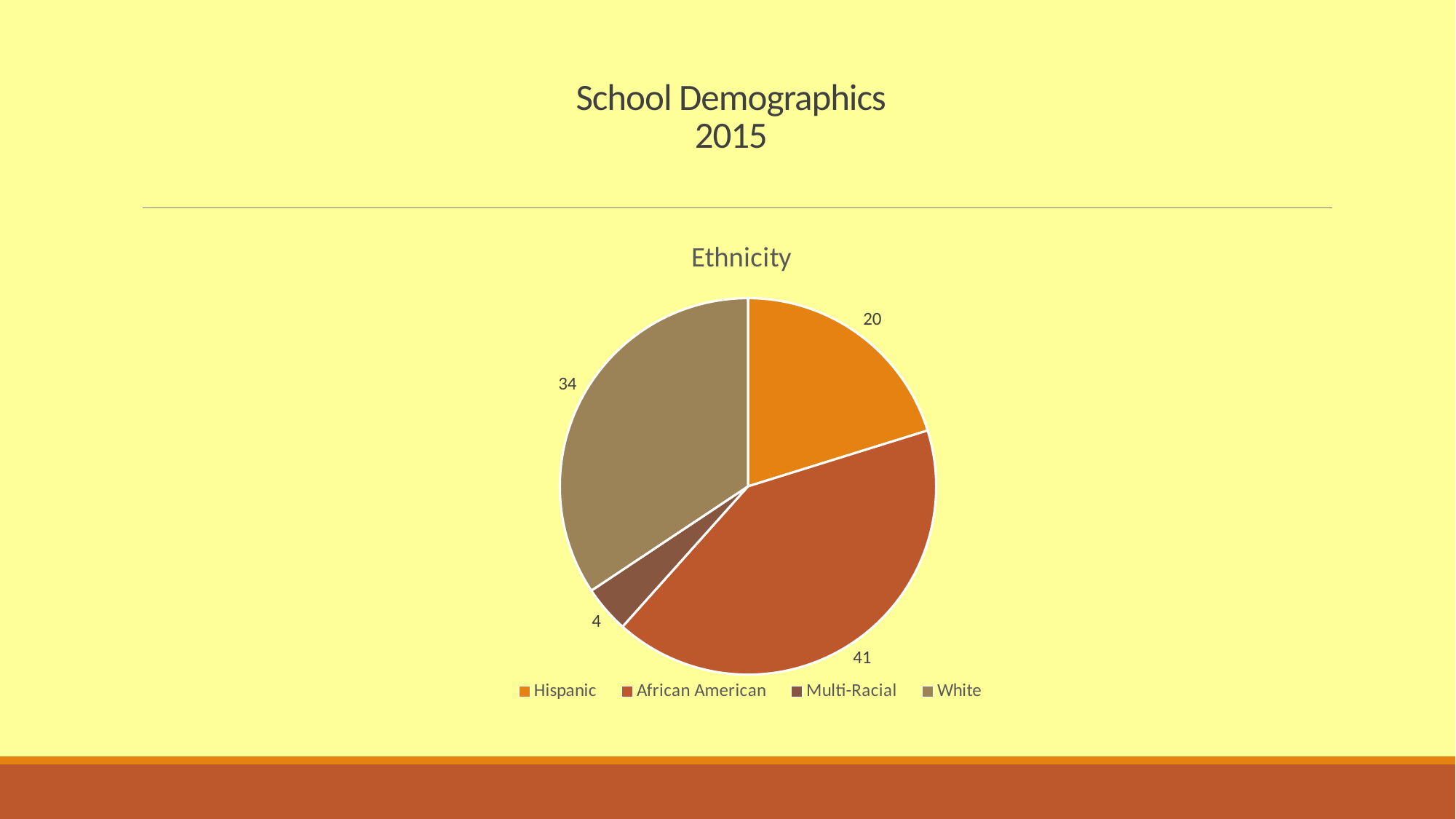

# School Demographics 2015

### Chart:

| Category | Ethnicity |
|---|---|
| Hispanic | 20.0 |
| African American | 41.0 |
| Multi-Racial | 4.0 |
| White | 34.0 |